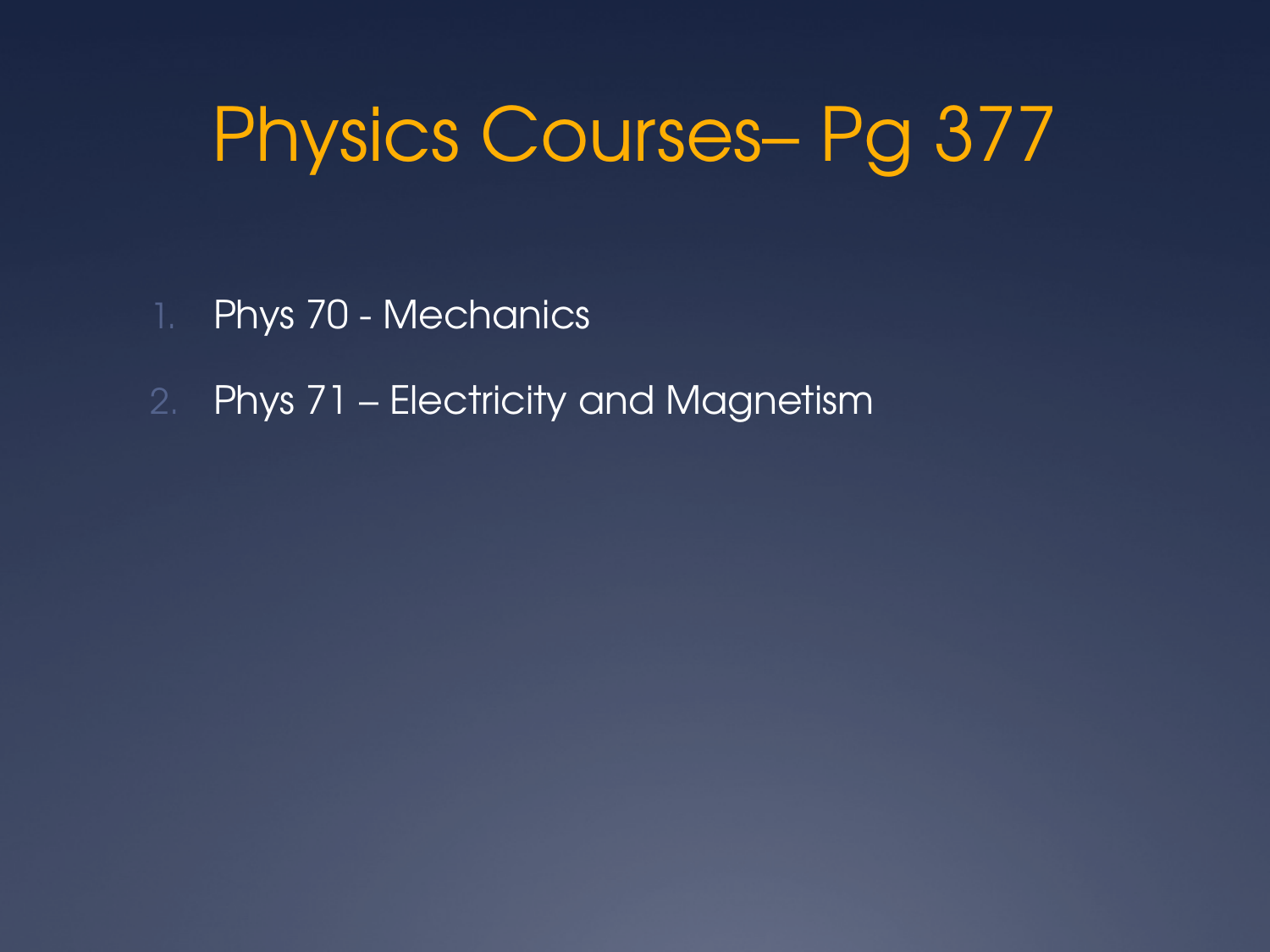

# Physics Courses– Pg 377
Phys 70 - Mechanics
Phys 71 – Electricity and Magnetism